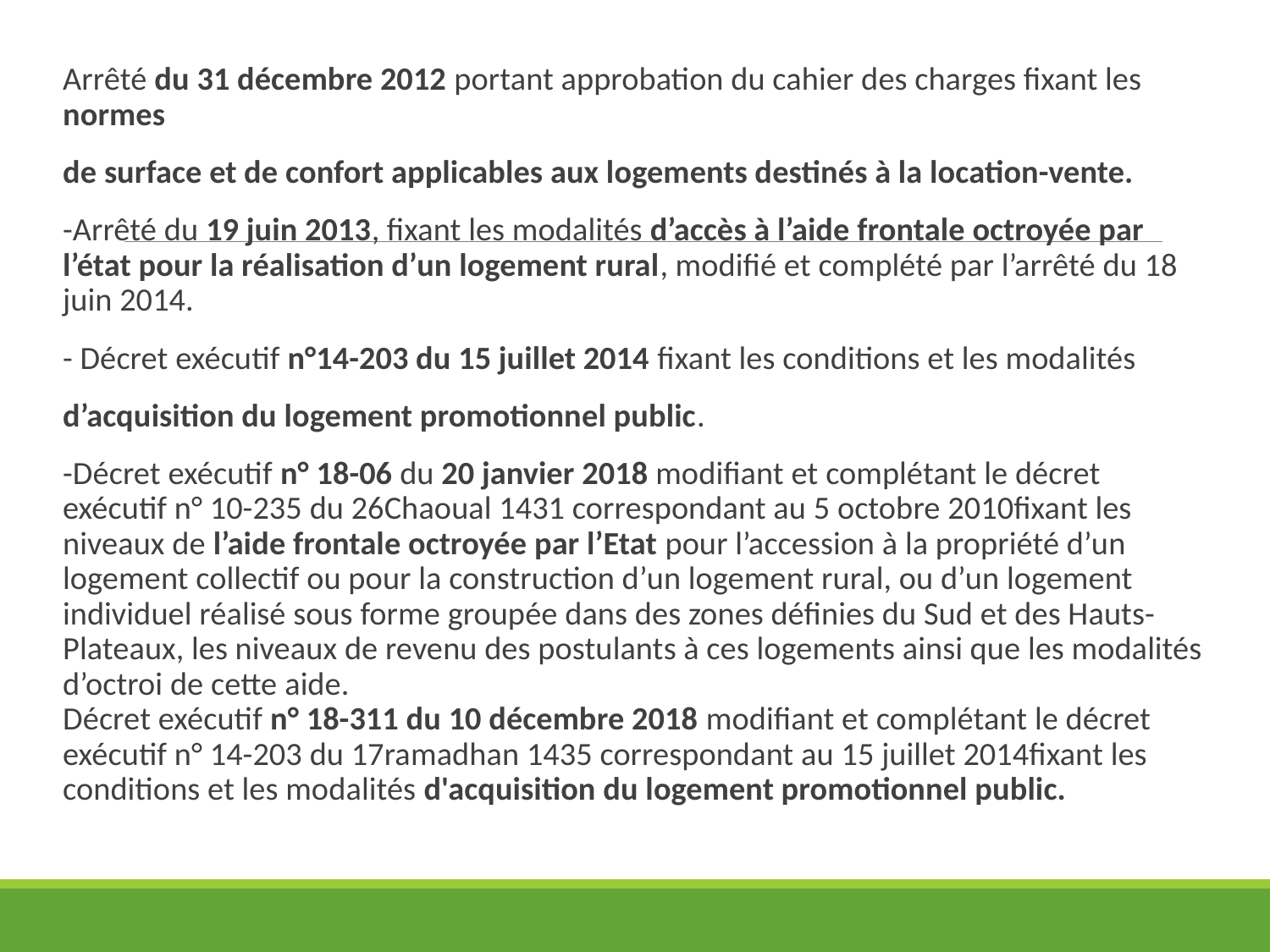

Arrêté du 31 décembre 2012 portant approbation du cahier des charges fixant les normes
de surface et de confort applicables aux logements destinés à la location-vente.
-Arrêté du 19 juin 2013, fixant les modalités d’accès à l’aide frontale octroyée par l’état pour la réalisation d’un logement rural, modifié et complété par l’arrêté du 18 juin 2014.
- Décret exécutif n°14-203 du 15 juillet 2014 fixant les conditions et les modalités
d’acquisition du logement promotionnel public.
-Décret exécutif n° 18-06 du 20 janvier 2018 modifiant et complétant le décret exécutif n° 10-235 du 26Chaoual 1431 correspondant au 5 octobre 2010fixant les niveaux de l’aide frontale octroyée par l’Etat pour l’accession à la propriété d’un logement collectif ou pour la construction d’un logement rural, ou d’un logement individuel réalisé sous forme groupée dans des zones définies du Sud et des Hauts-Plateaux, les niveaux de revenu des postulants à ces logements ainsi que les modalités d’octroi de cette aide.
Décret exécutif n° 18-311 du 10 décembre 2018 modifiant et complétant le décret exécutif n° 14-203 du 17ramadhan 1435 correspondant au 15 juillet 2014fixant les conditions et les modalités d'acquisition du logement promotionnel public.